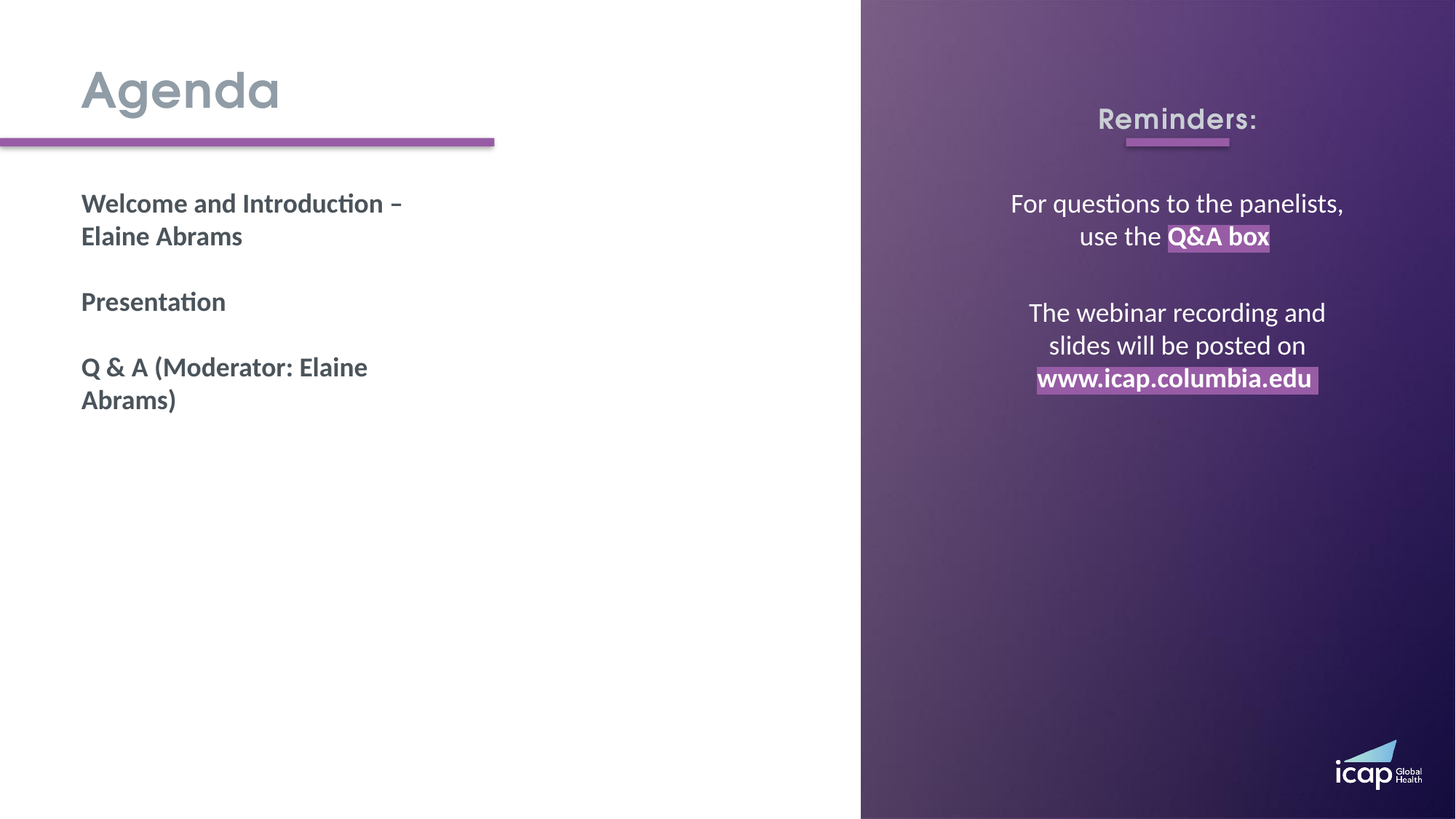

Agenda
Reminders:

Welcome and Introduction – Elaine Abrams

Presentation

Q & A (Moderator: Elaine Abrams)

For questions to the panelists, use the Q&A box

The webinar recording and slides will be posted on www.icap.columbia.edu